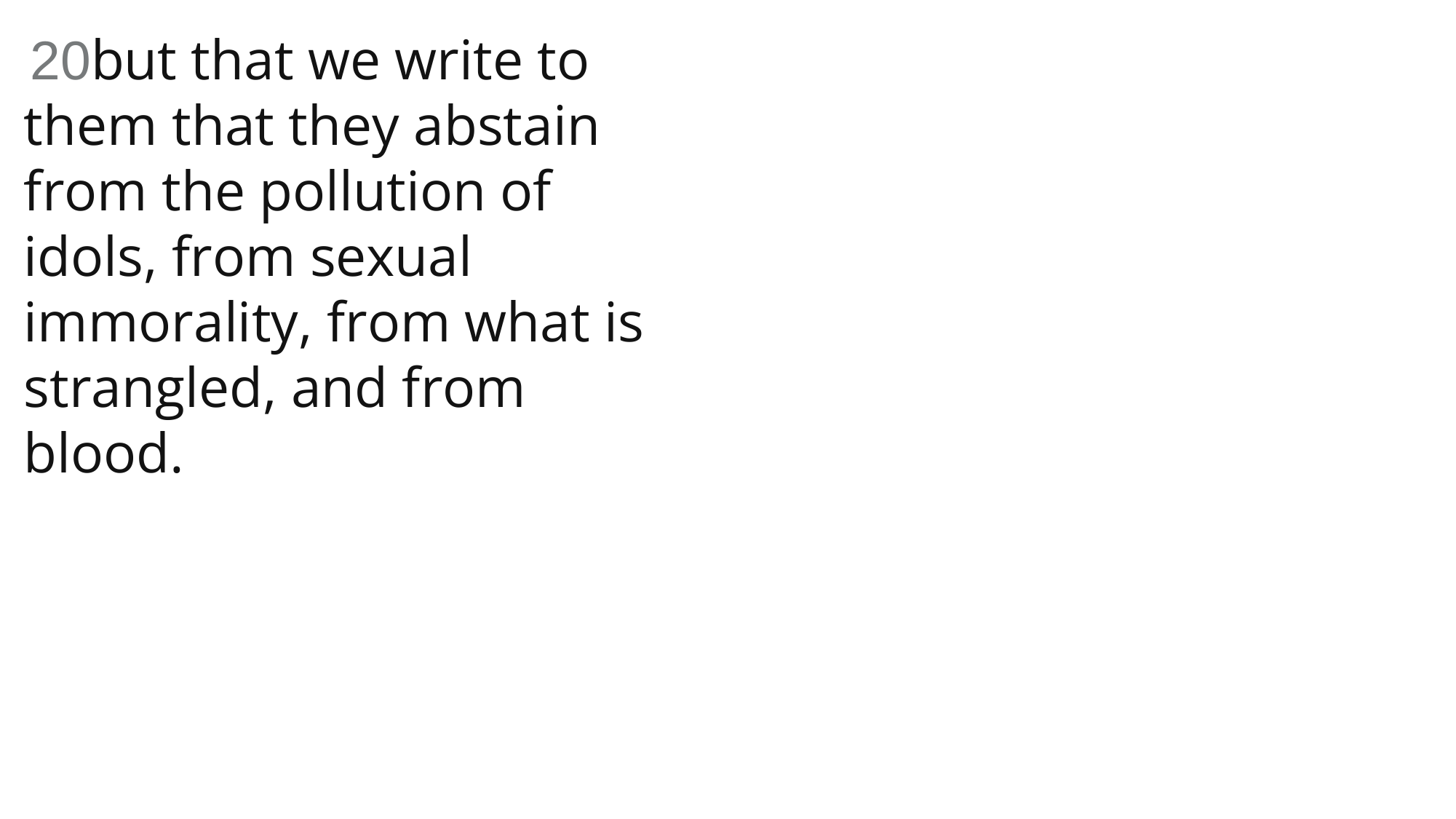

20but that we write to them that they abstain from the pollution of idols, from sexual immorality, from what is strangled, and from blood.